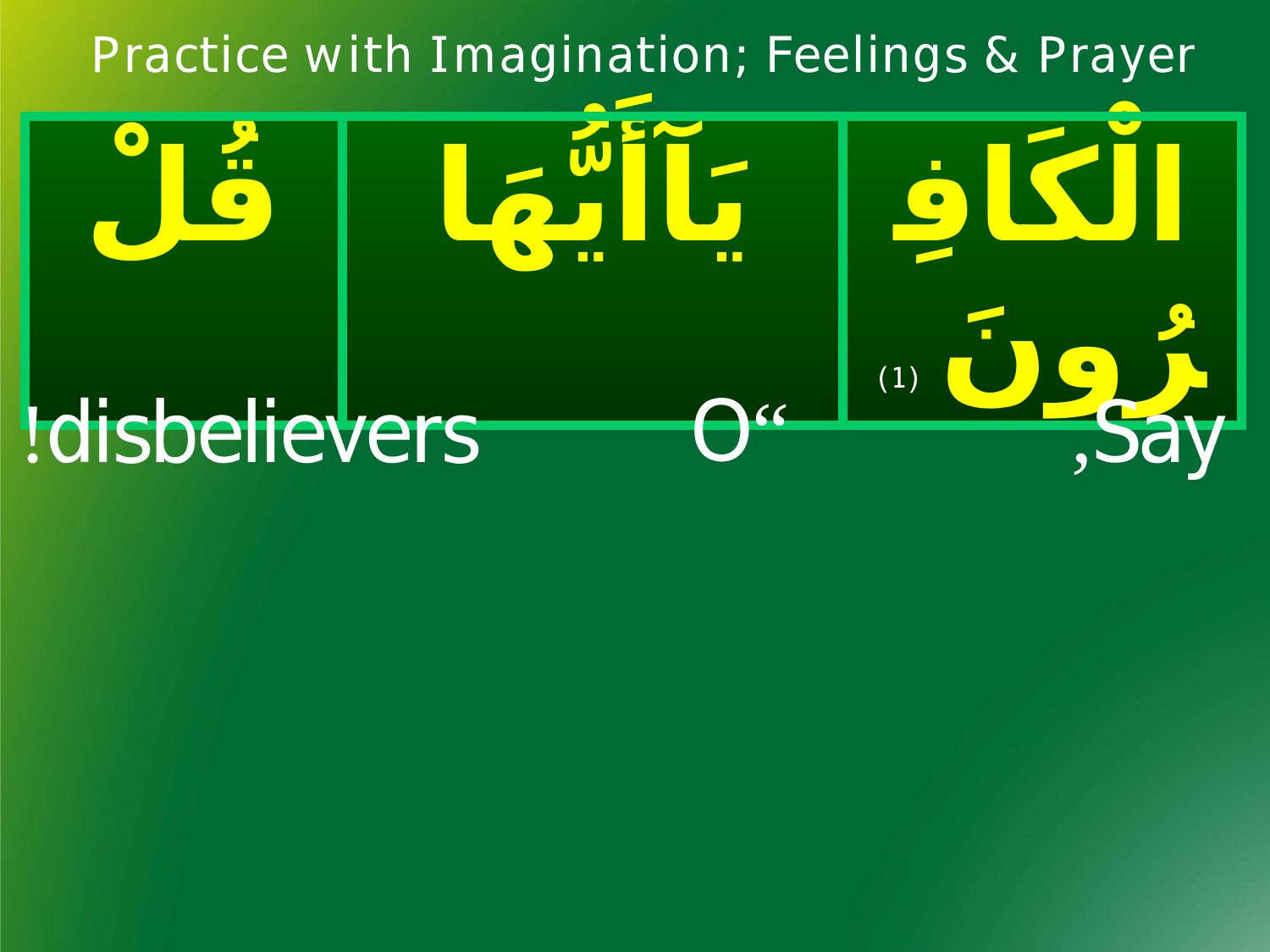

Practice with Imagination; Feelings & Prayer

| قُلْ | يَآأَيُّهَا | الْكَافِرُونَ (1) |
| --- | --- | --- |
“O
disbelievers!
Say,